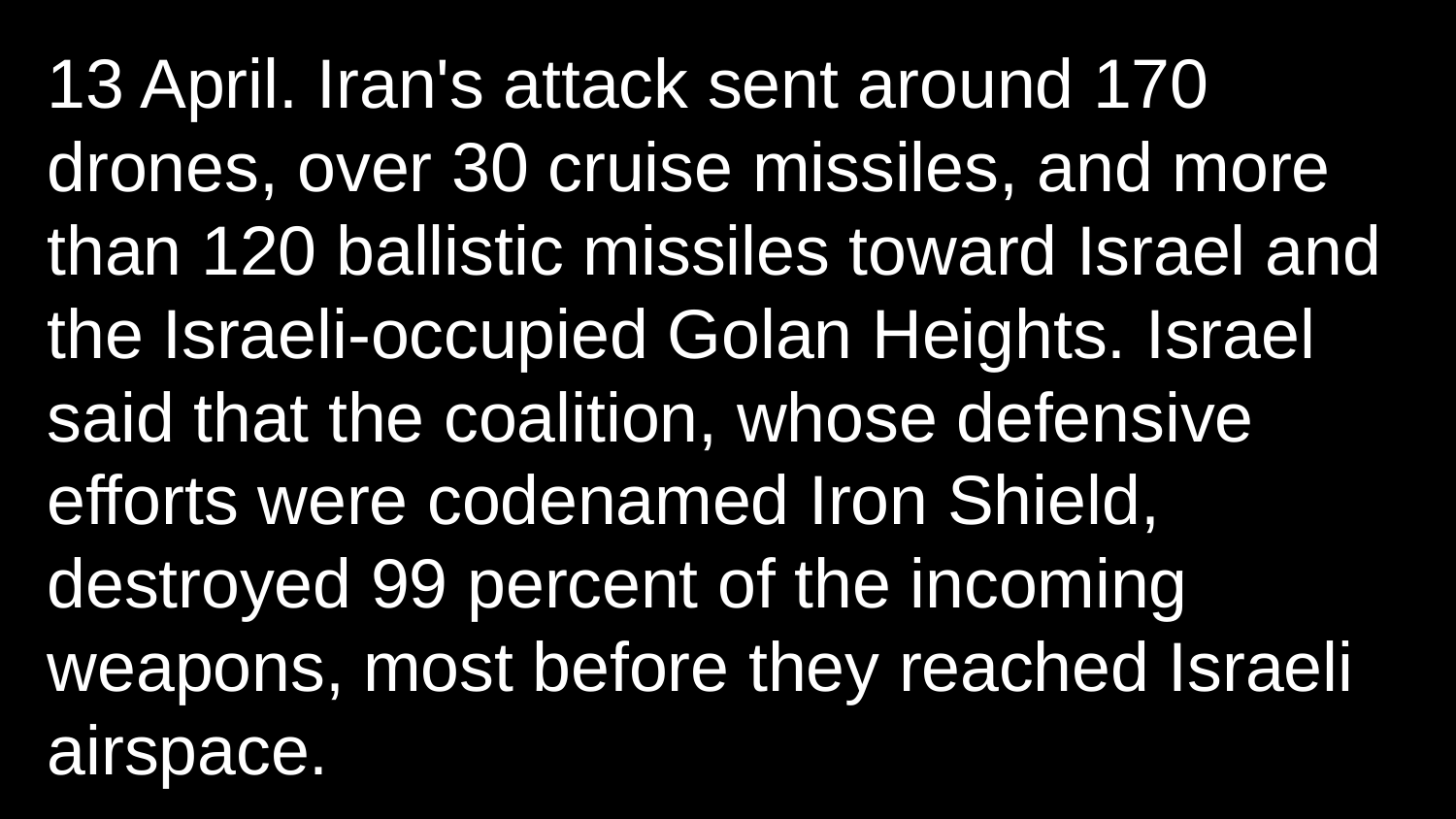

13 April. Iran's attack sent around 170 drones, over 30 cruise missiles, and more than 120 ballistic missiles toward Israel and the Israeli-occupied Golan Heights. Israel said that the coalition, whose defensive efforts were codenamed Iron Shield, destroyed 99 percent of the incoming weapons, most before they reached Israeli airspace.